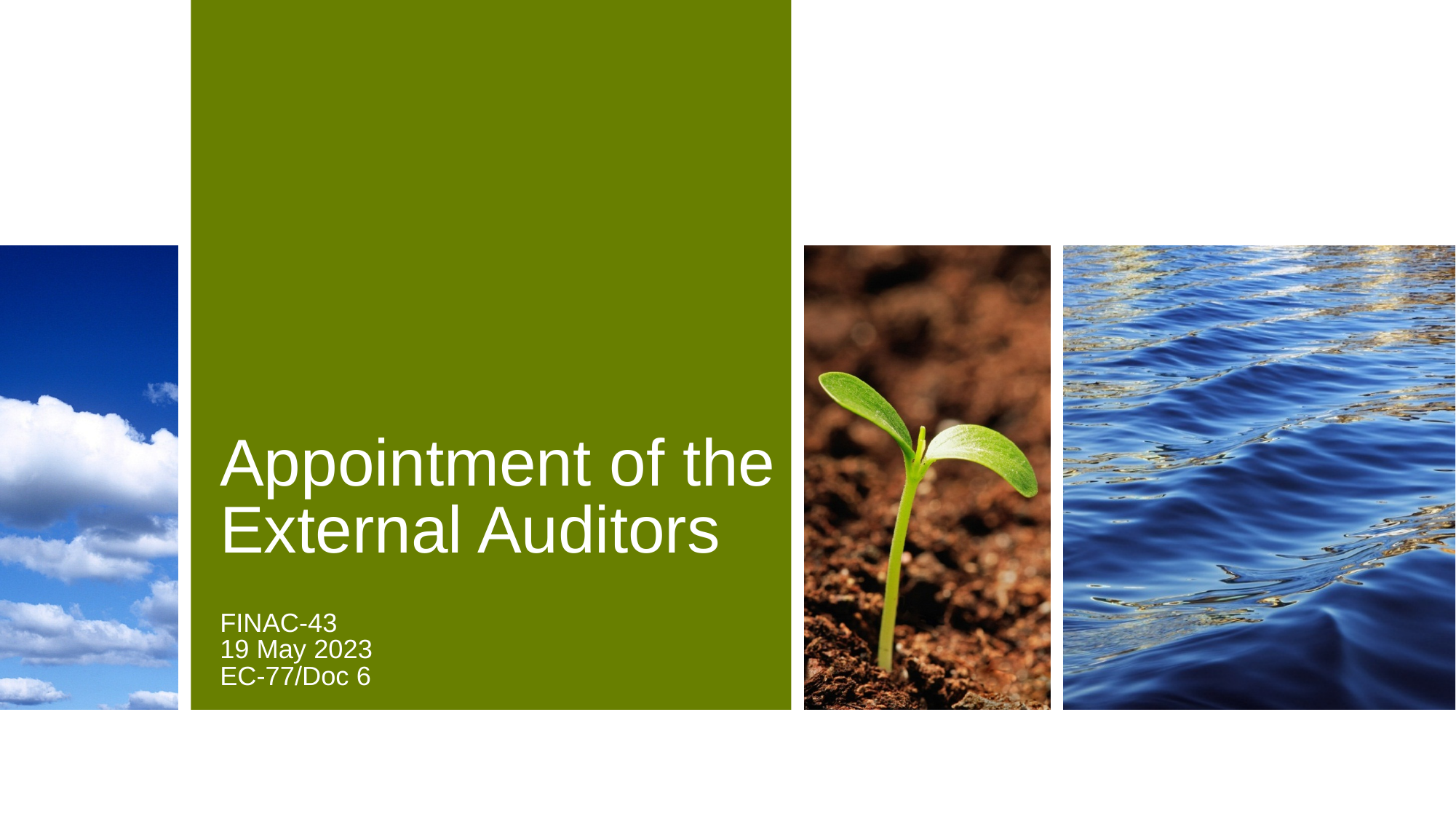

# Appointment of the External Auditors
FINAC-43
19 May 2023
EC-77/Doc 6